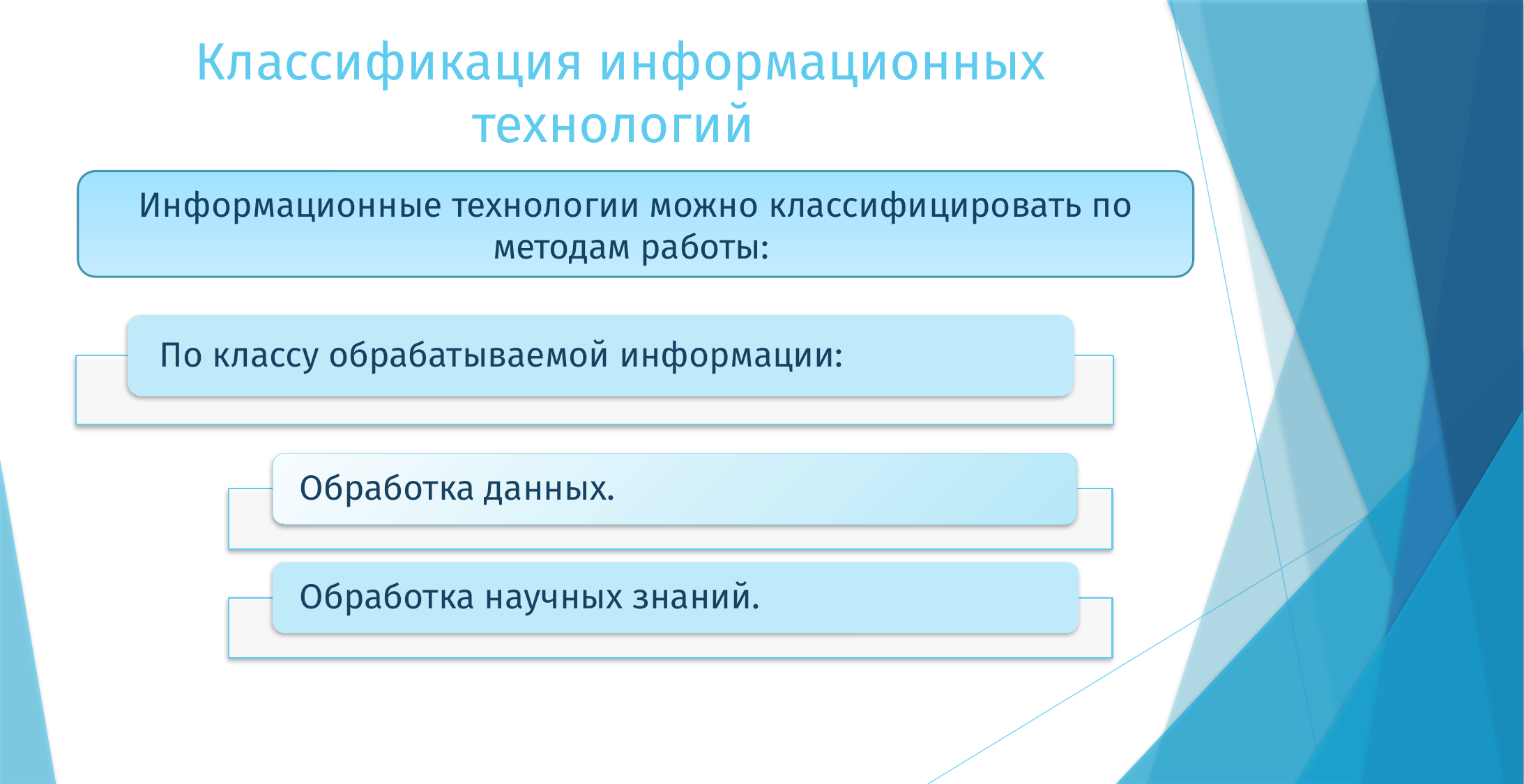

# Классификация информационных технологий
Информационные технологии можно классифицировать по методам работы:
По классу обрабатываемой информации:
Обработка данных.
Обработка научных знаний.